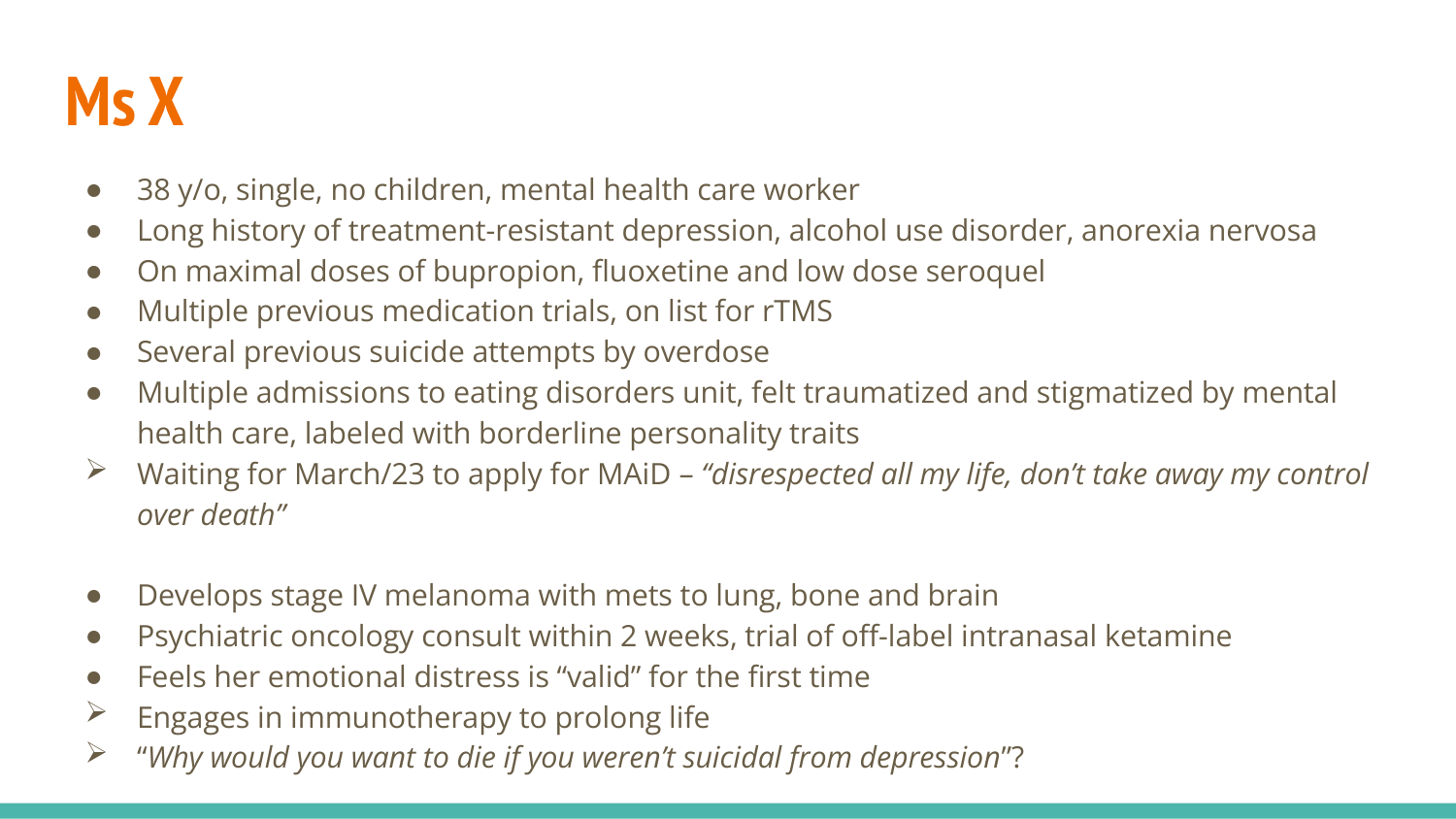

# Ms X
38 y/o, single, no children, mental health care worker
Long history of treatment-resistant depression, alcohol use disorder, anorexia nervosa
On maximal doses of bupropion, fluoxetine and low dose seroquel
Multiple previous medication trials, on list for rTMS
Several previous suicide attempts by overdose
Multiple admissions to eating disorders unit, felt traumatized and stigmatized by mental health care, labeled with borderline personality traits
Waiting for March/23 to apply for MAiD – “disrespected all my life, don’t take away my control over death”

Develops stage IV melanoma with mets to lung, bone and brain
Psychiatric oncology consult within 2 weeks, trial of off-label intranasal ketamine
Feels her emotional distress is “valid” for the first time
Engages in immunotherapy to prolong life
“Why would you want to die if you weren’t suicidal from depression”?